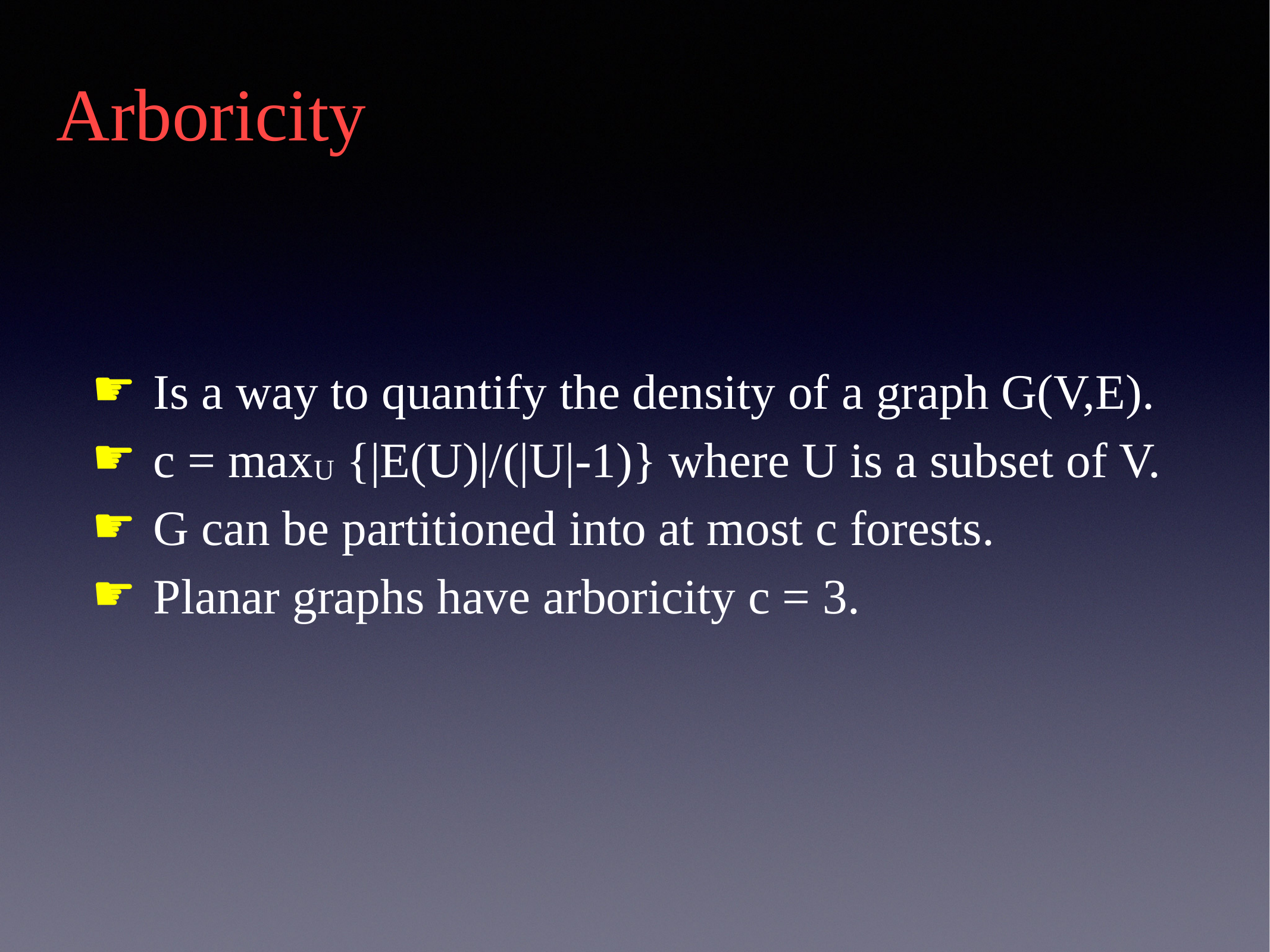

Arboricity

 Is a way to quantify the density of a graph G(V,E).
 c = maxU {|E(U)|/(|U|-1)} where U is a subset of V.
 G can be partitioned into at most c forests.
 Planar graphs have arboricity c = 3.